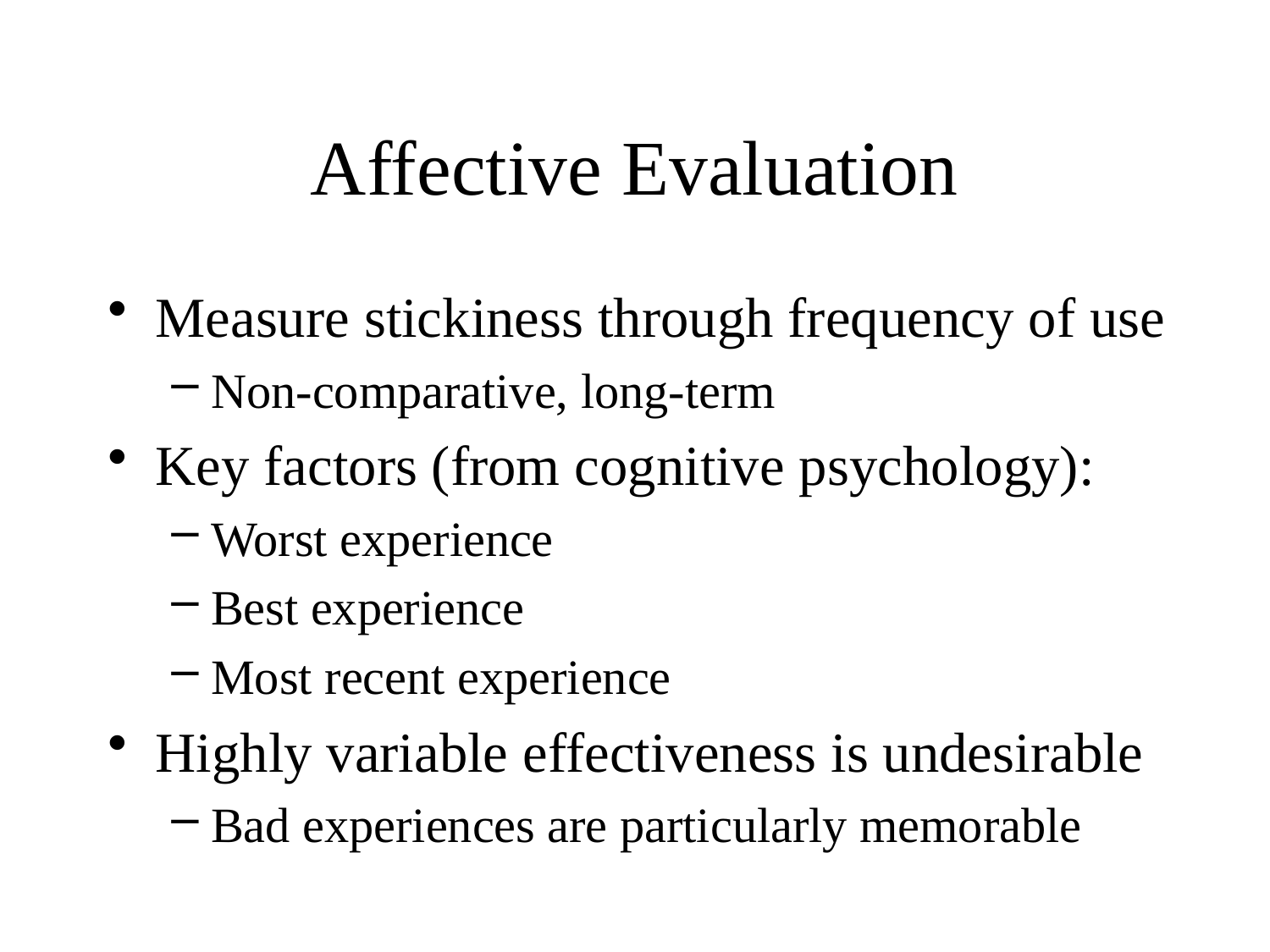

# Affective Evaluation
Measure stickiness through frequency of use
Non-comparative, long-term
Key factors (from cognitive psychology):
Worst experience
Best experience
Most recent experience
Highly variable effectiveness is undesirable
Bad experiences are particularly memorable